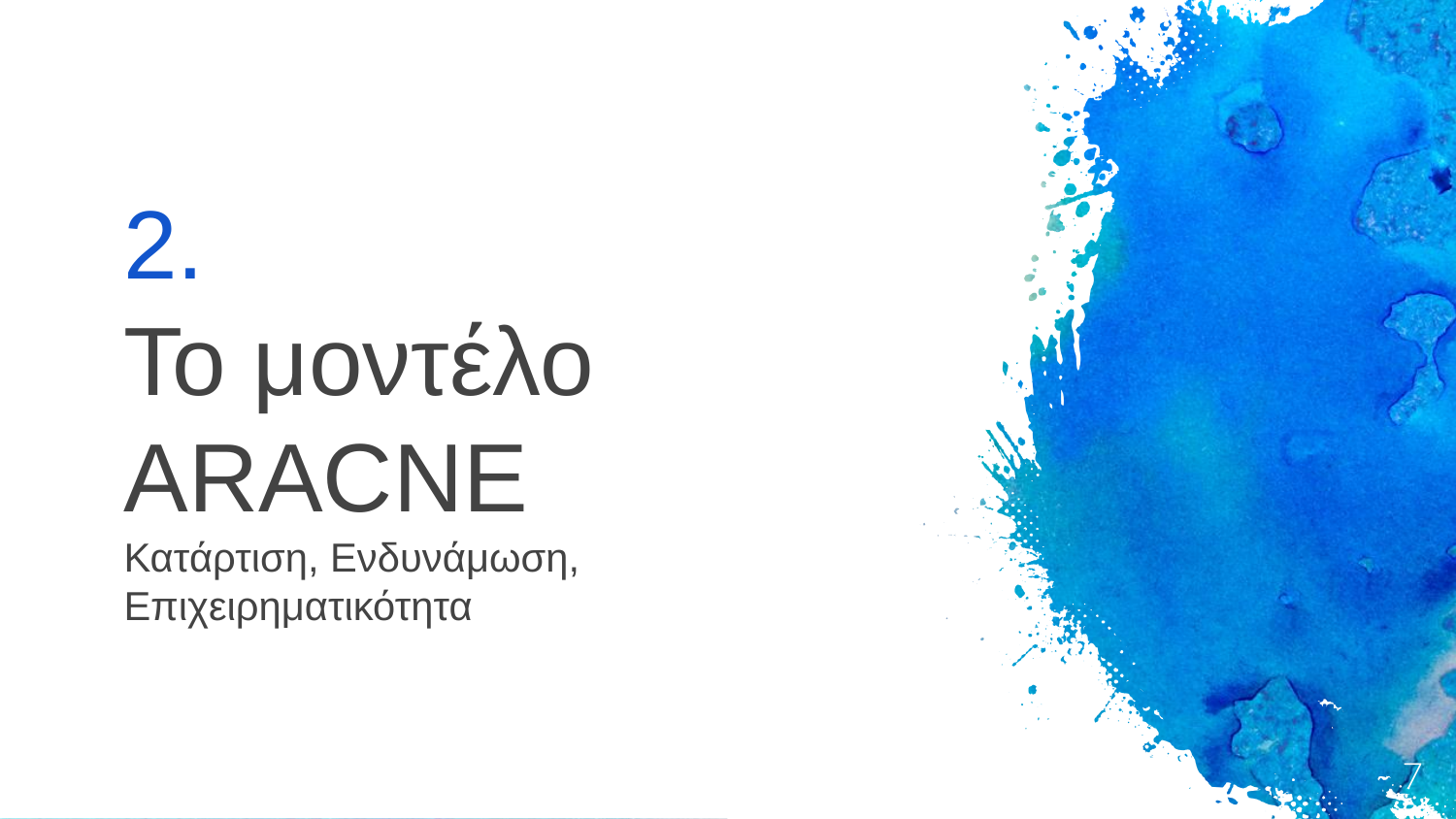

# 2.
Το μοντέλο ARACNE
Κατάρτιση, Ενδυνάμωση, Επιχειρηματικότητα
7